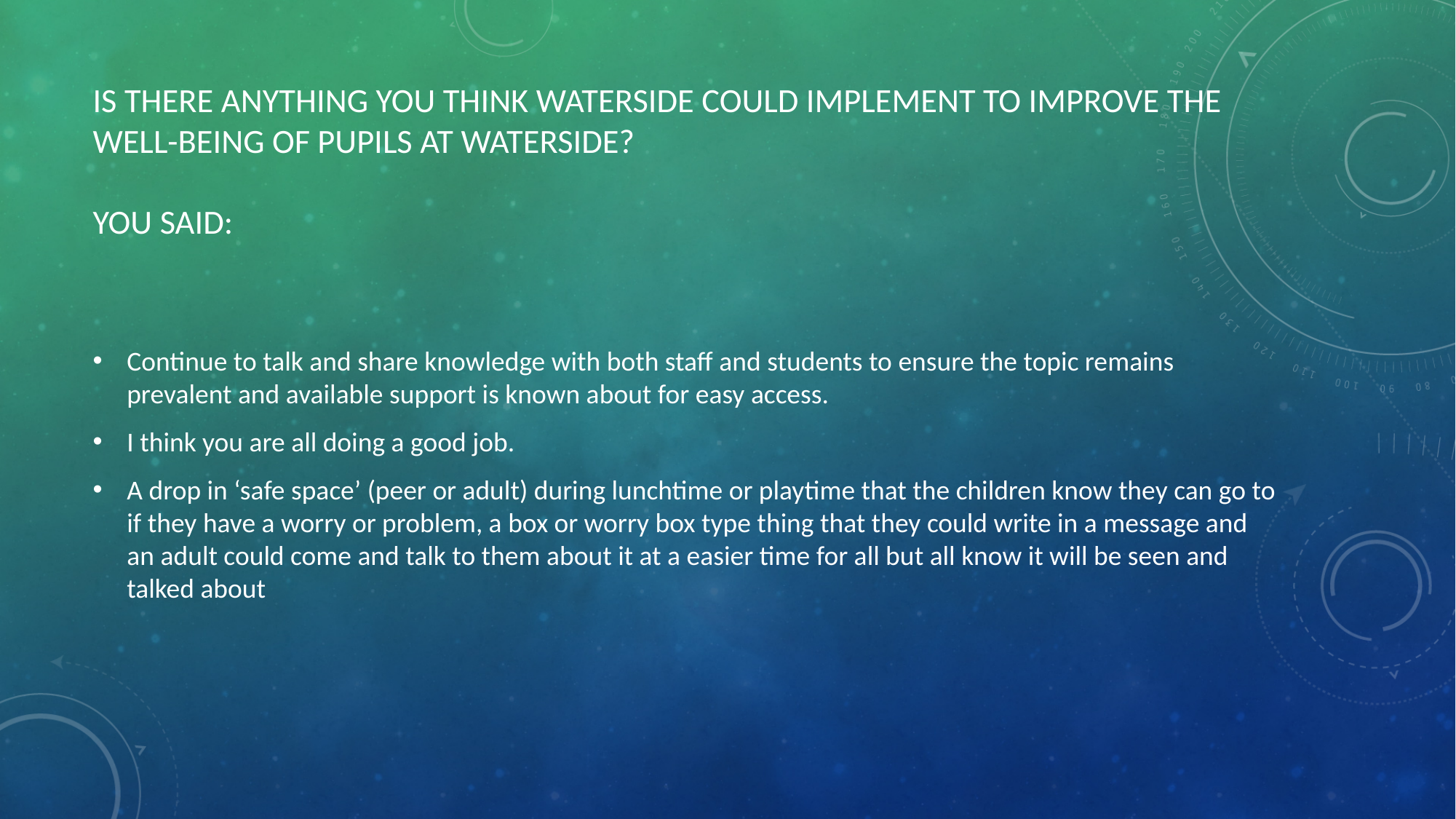

# Is there anything you think Waterside could implement to improve the well-being of pupils at Waterside? You said:
Continue to talk and share knowledge with both staff and students to ensure the topic remains prevalent and available support is known about for easy access.
I think you are all doing a good job.
A drop in ‘safe space’ (peer or adult) during lunchtime or playtime that the children know they can go to if they have a worry or problem, a box or worry box type thing that they could write in a message and an adult could come and talk to them about it at a easier time for all but all know it will be seen and talked about